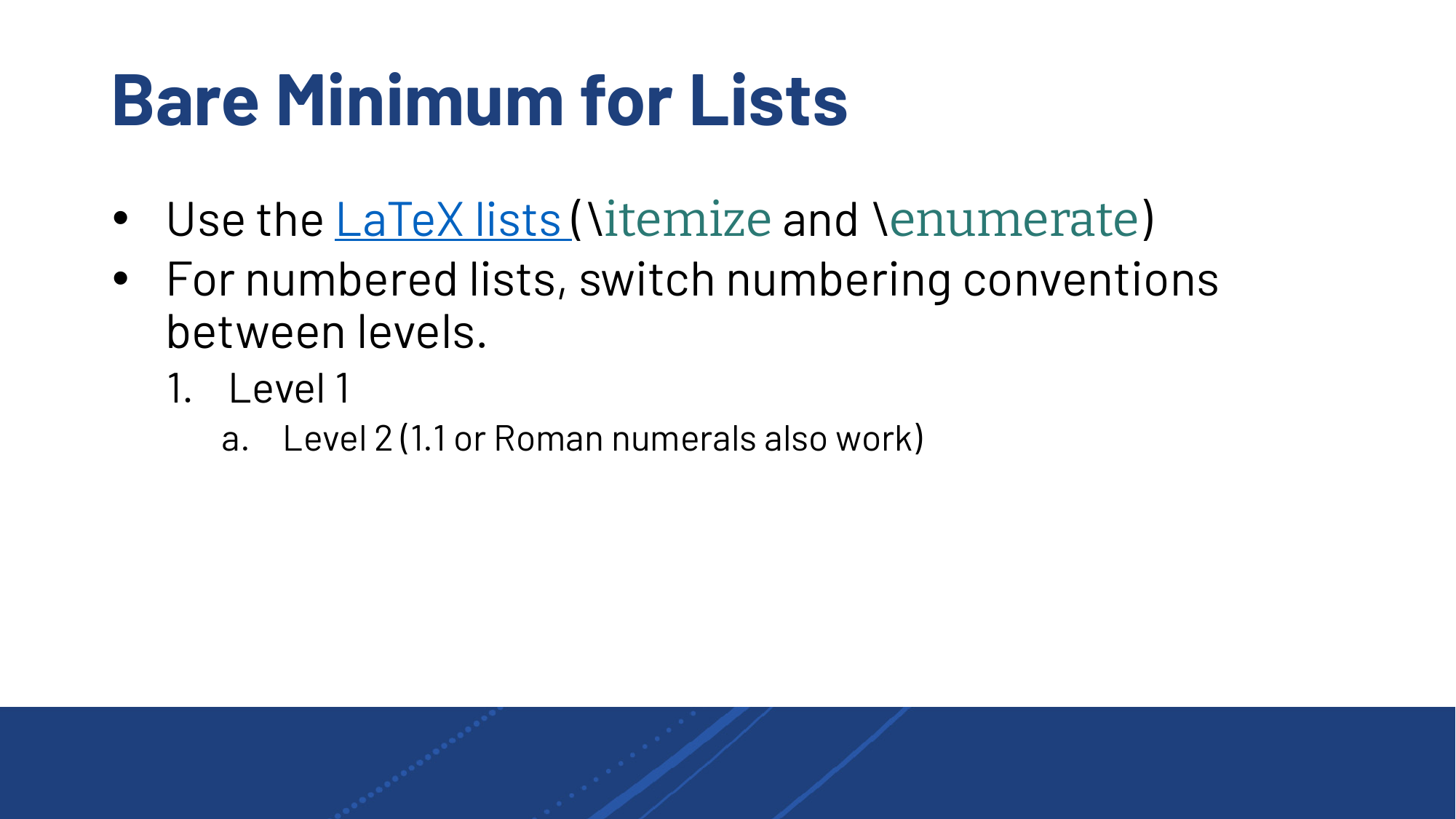

# Bare Minimum for Lists
Use the LaTeX lists (\itemize and \enumerate)
For numbered lists, switch numbering conventions between levels.
Level 1
Level 2 (1.1 or Roman numerals also work)